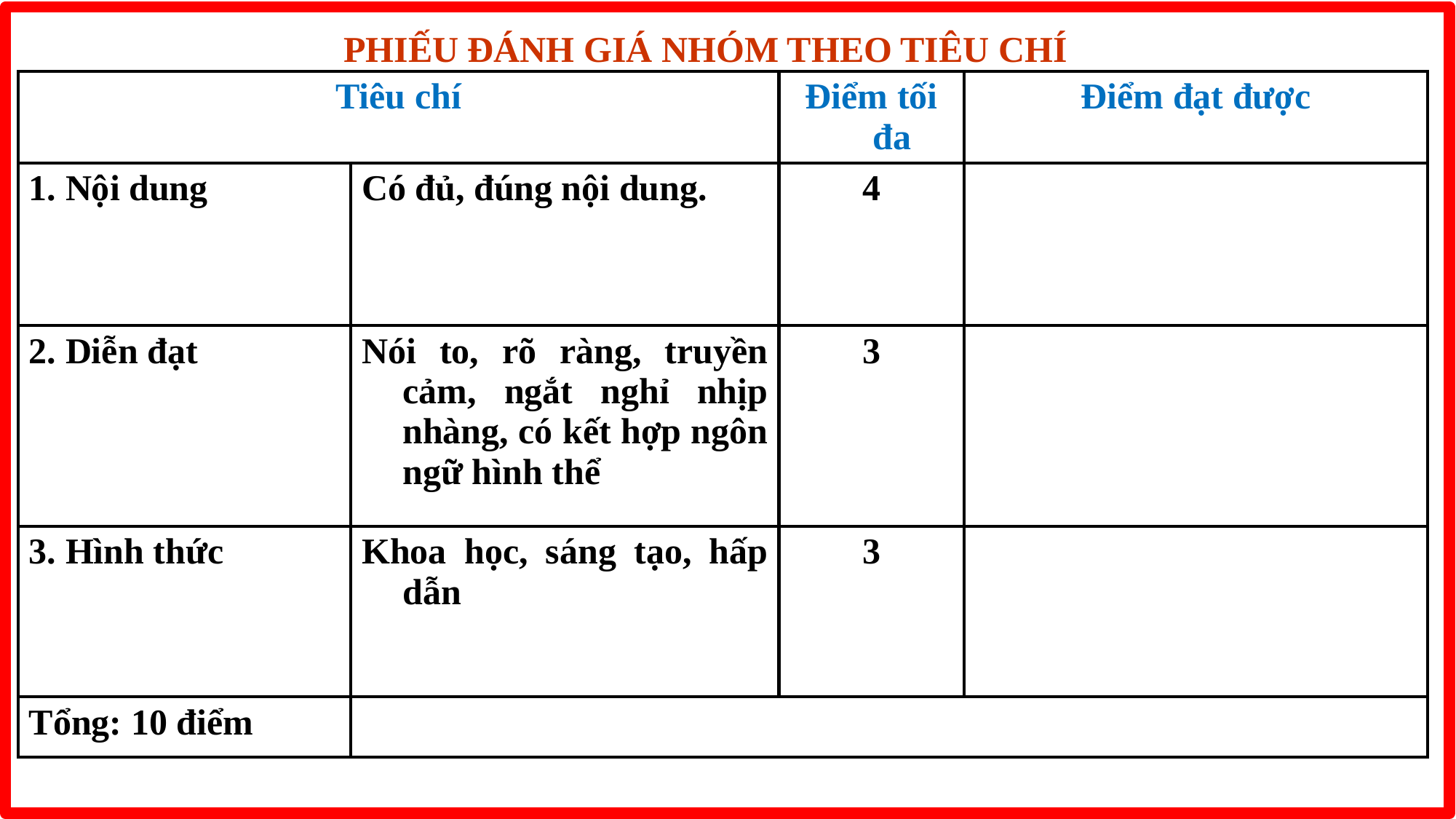

PHIẾU ĐÁNH GIÁ NHÓM THEO TIÊU CHÍ
| Tiêu chí |  | Điểm tối đa | Điểm đạt được |
| --- | --- | --- | --- |
| 1. Nội dung | Có đủ, đúng nội dung. | 4 |  |
| 2. Diễn đạt | Nói to, rõ ràng, truyền cảm, ngắt nghỉ nhịp nhàng, có kết hợp ngôn ngữ hình thể | 3 |  |
| 3. Hình thức | Khoa học, sáng tạo, hấp dẫn | 3 |  |
| Tổng: 10 điểm |  |  |  |